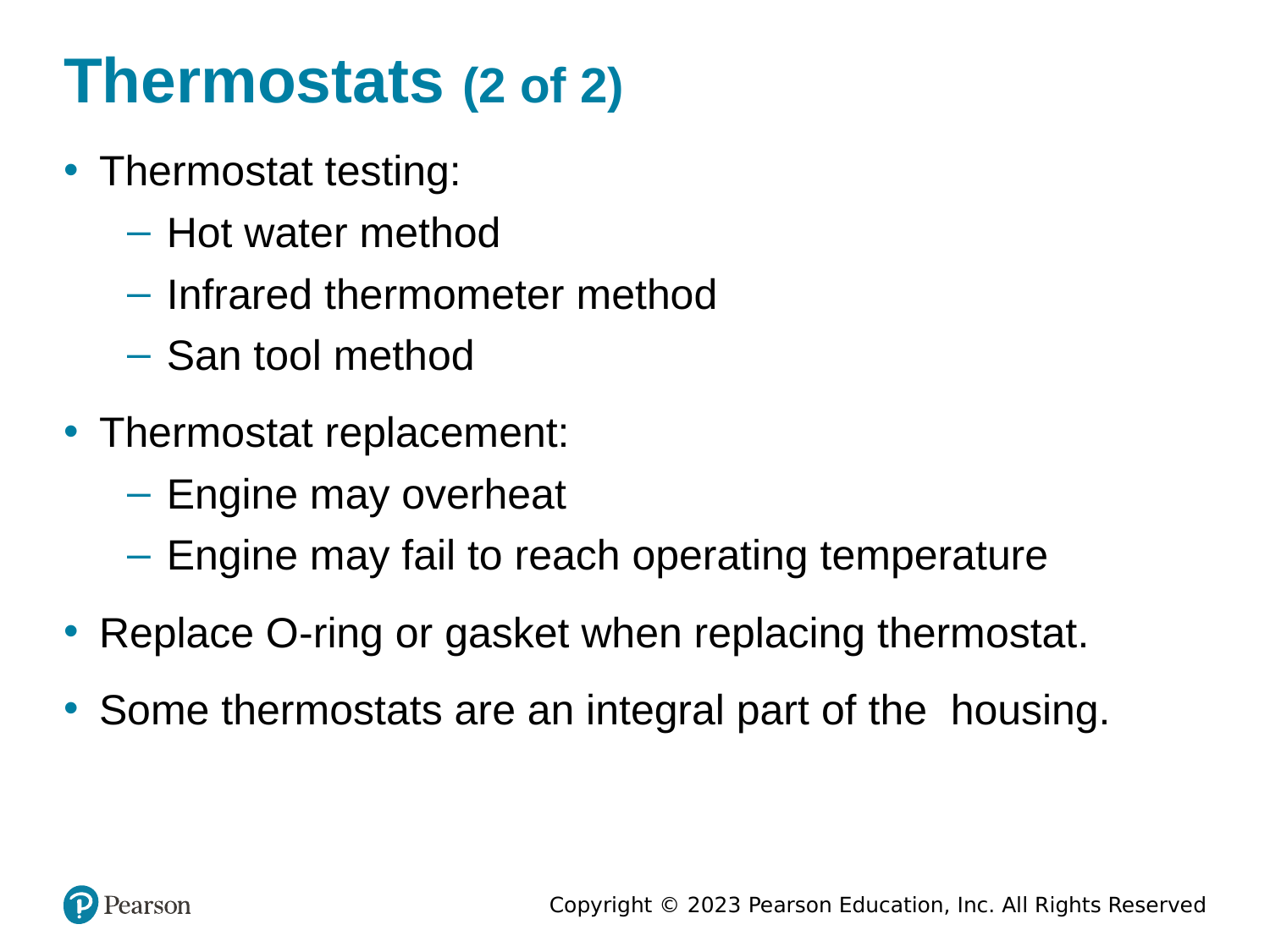

# Thermostats (2 of 2)
Thermostat testing:
Hot water method
Infrared thermometer method
San tool method
Thermostat replacement:
Engine may overheat
Engine may fail to reach operating temperature
Replace O-ring or gasket when replacing thermostat.
Some thermostats are an integral part of the  housing.